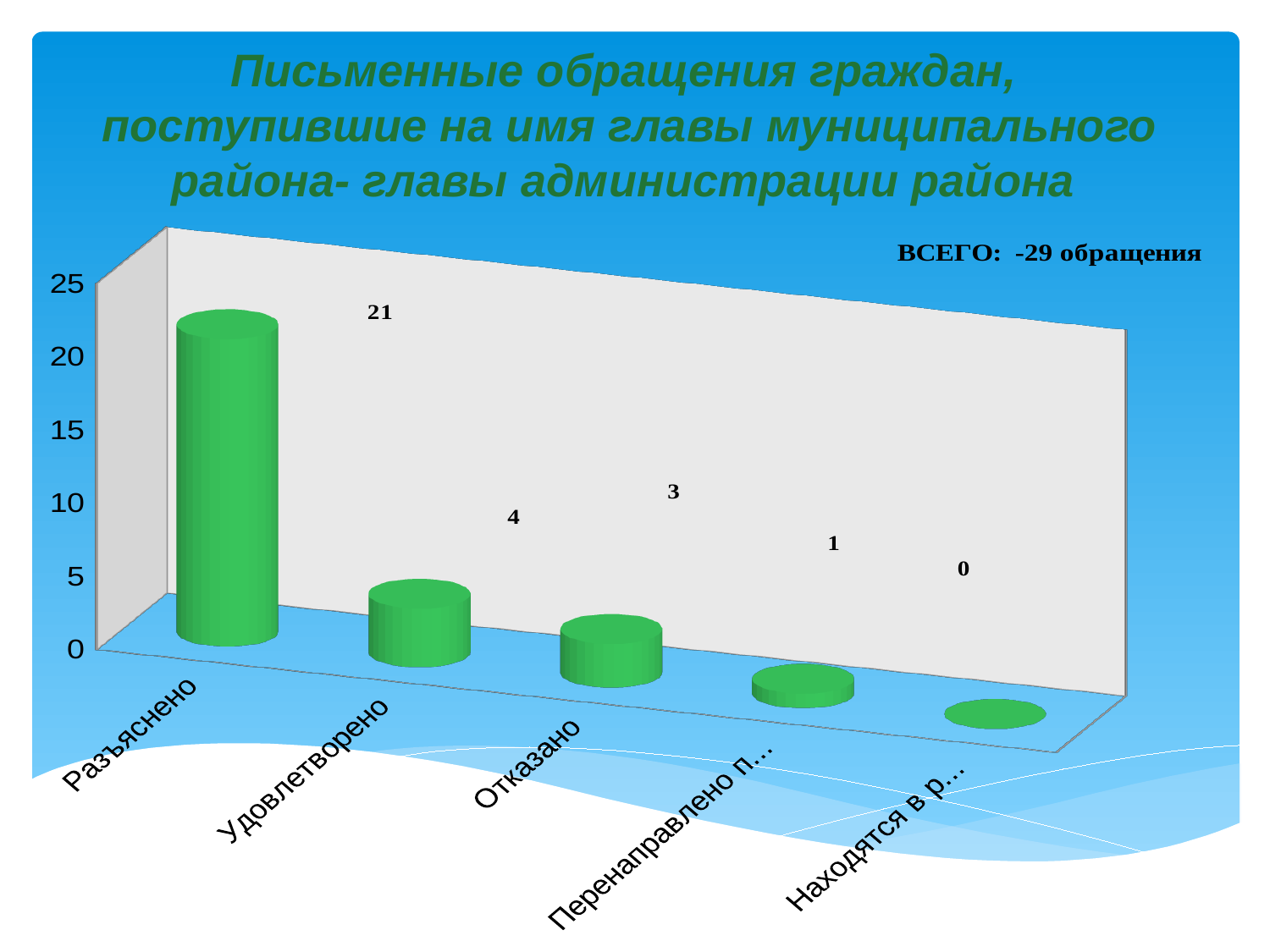

# Письменные обращения граждан, поступившие на имя главы муниципального района- главы администрации района

[unsupported chart]